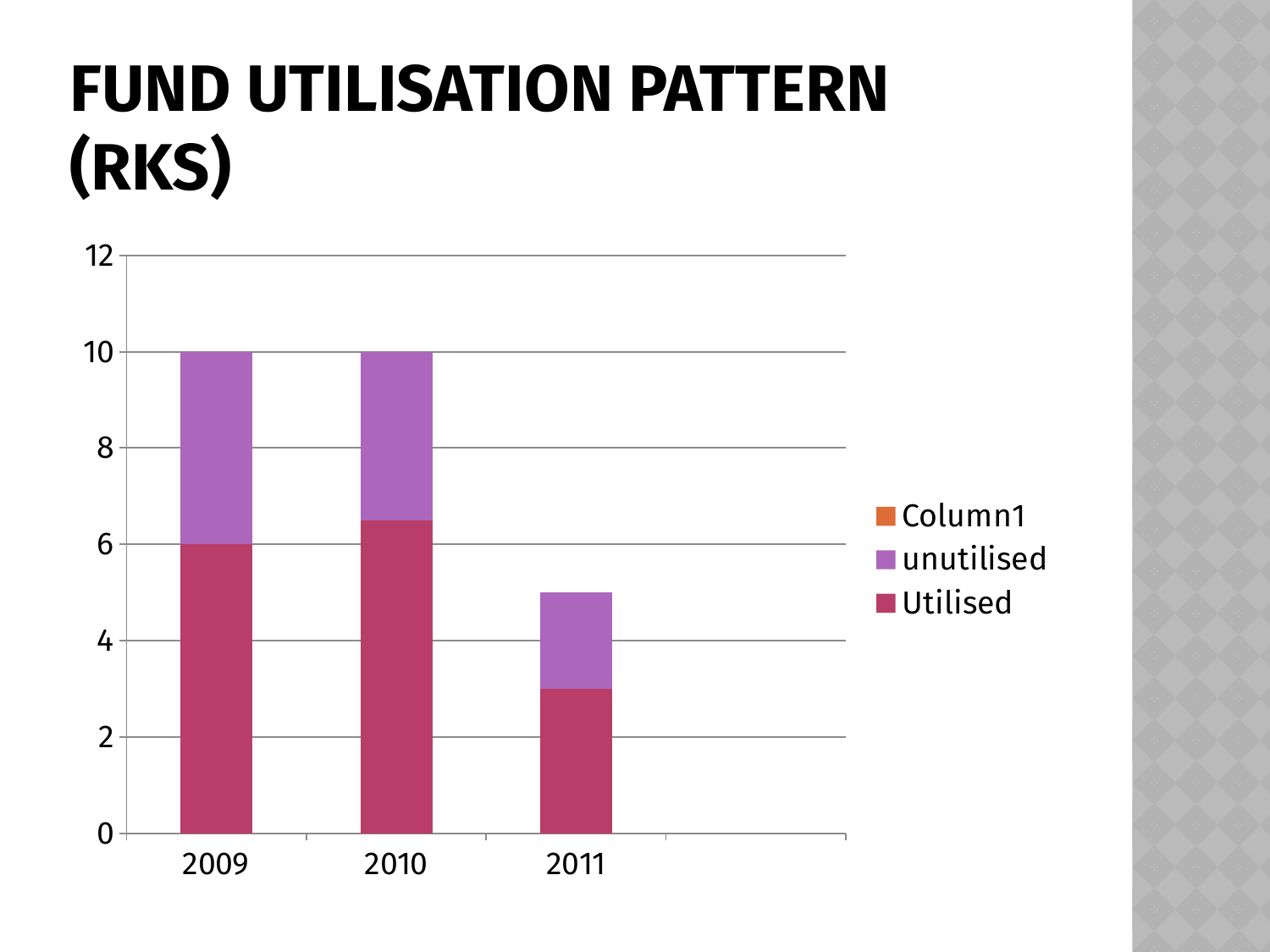

# FUND Utilisation Pattern (RKS)

### Chart

| Category | Utilised | unutilised | Column1 |
|---|---|---|---|
| 2009 | 6.0 | 4.0 | None |
| 2010 | 6.5 | 3.5 | None |
| 2011 | 3.0 | 2.0 | None |
|  | None | None | None |